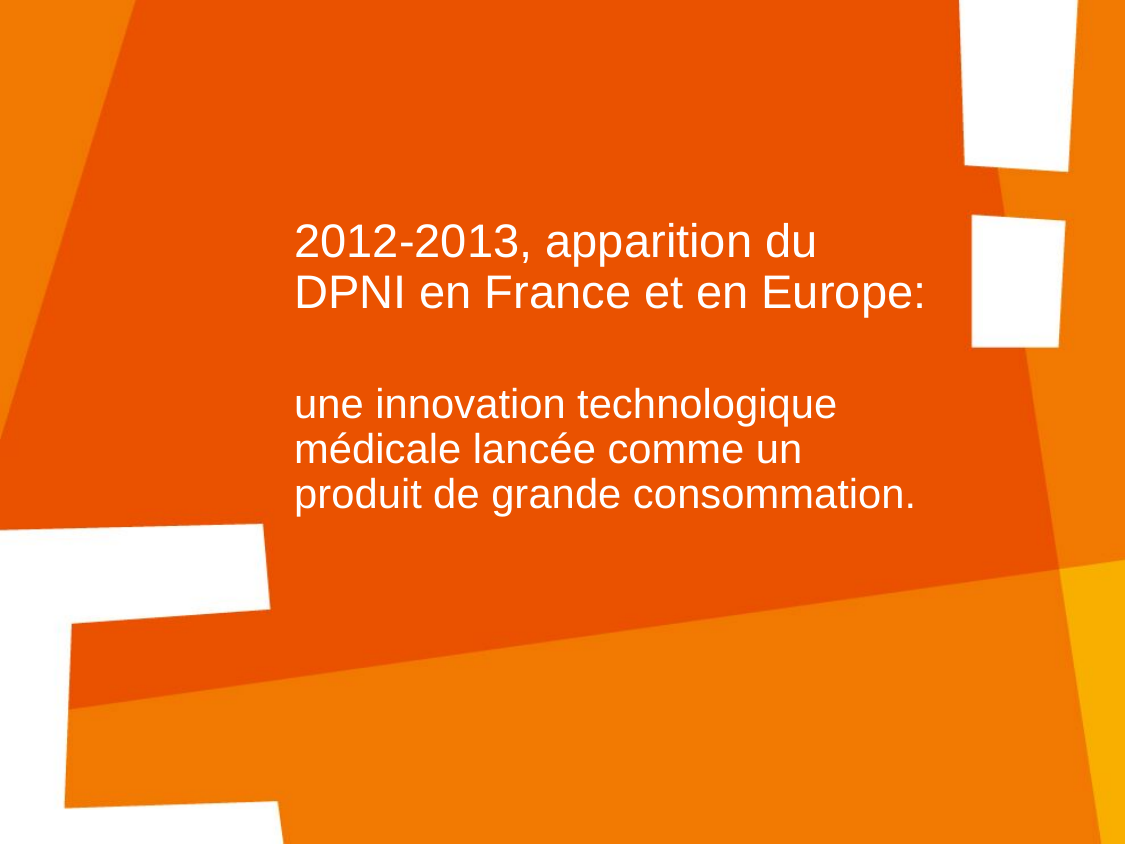

2012-2013, apparition du DPNI en France et en Europe:
une innovation technologique médicale lancée comme un produit de grande consommation.
2